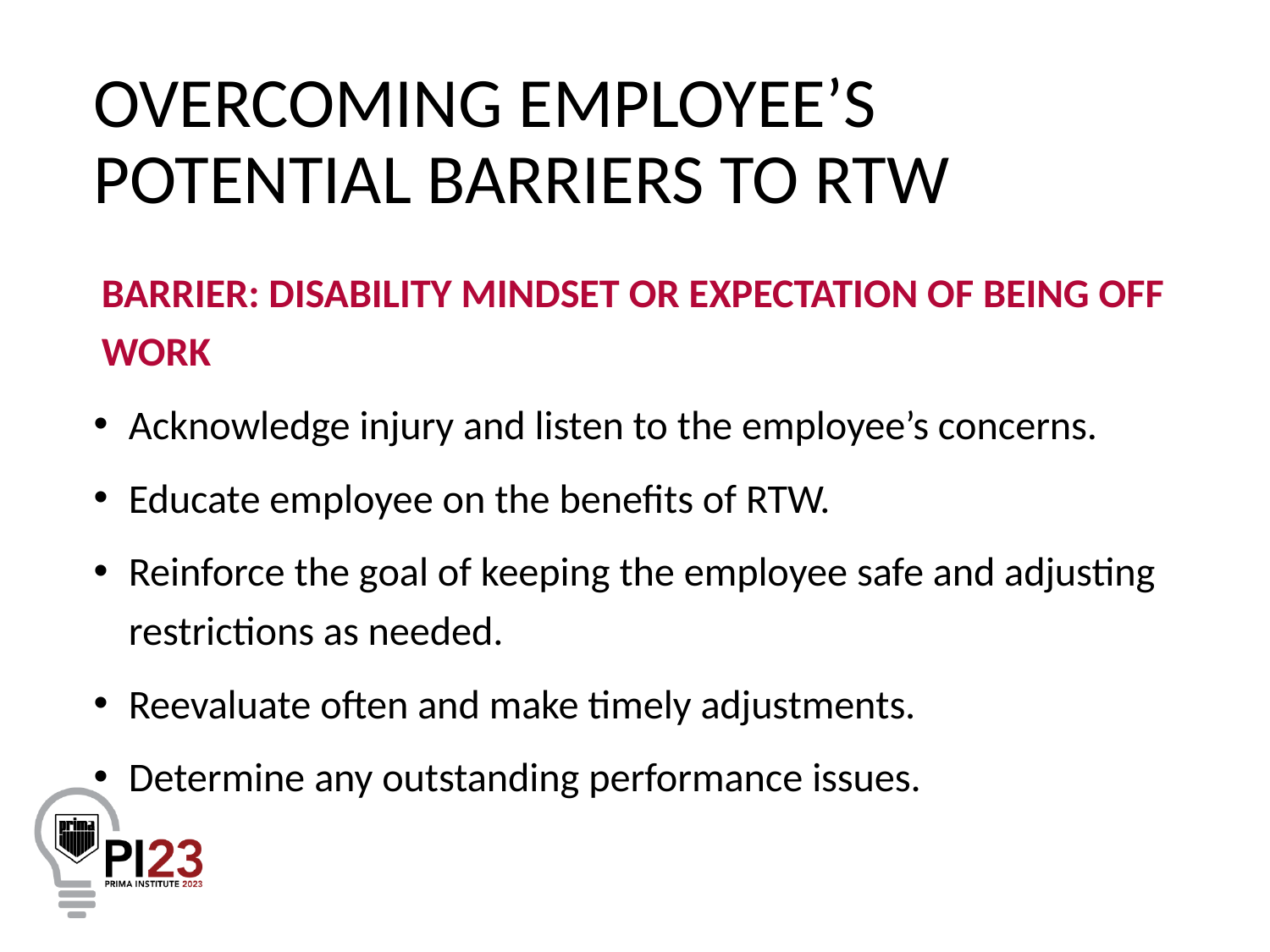

# OVERCOMING EMPLOYEE’S POTENTIAL BARRIERS TO RTW
BARRIER: DISABILITY MINDSET OR EXPECTATION OF BEING OFF WORK
Acknowledge injury and listen to the employee’s concerns.
Educate employee on the benefits of RTW.
Reinforce the goal of keeping the employee safe and adjusting restrictions as needed.
Reevaluate often and make timely adjustments.
Determine any outstanding performance issues.